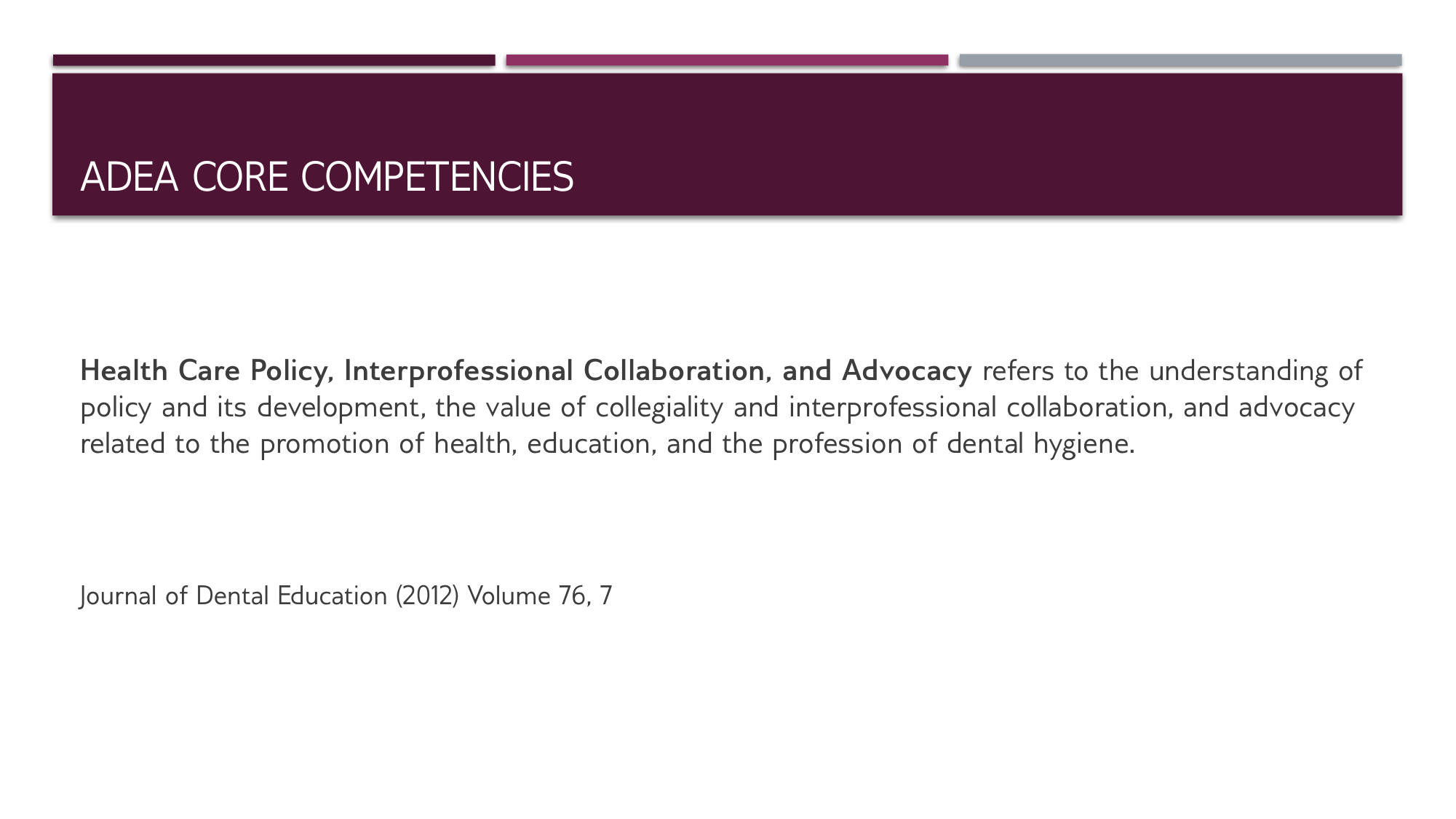

# ADEA Core Competencies
Health Care Policy, Interprofessional Collaboration, and Advocacy refers to the understanding of policy and its development, the value of collegiality and interprofessional collaboration, and advocacy related to the promotion of health, education, and the profession of dental hygiene.

Journal of Dental Education (2012) Volume 76, 7